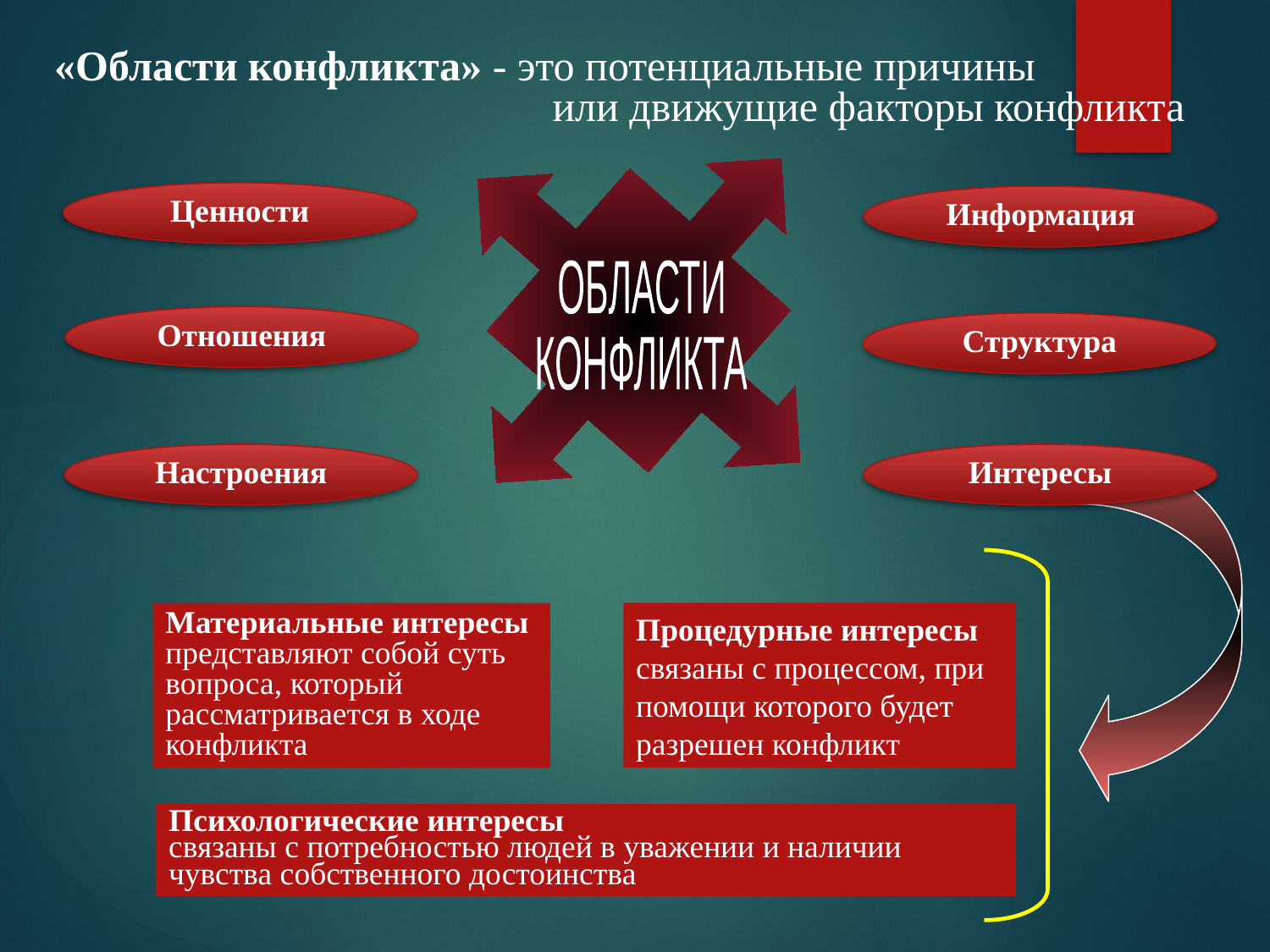

«Области конфликта» - это потенциальные причины                                                                 или движущие факторы конфликта

Ценности
Информация
ОБЛАСТИ
КОНФЛИКТА
Отношения
Структура
Настроения
Интересы

Процедурные интересы связаны с процессом, при помощи которого будет разрешен конфликт
Материальные интересы представляют собой суть вопроса, который рассматривается в ходе конфликта
Психологические интересы                                                      связаны с потребностью людей в уважении и наличии чувства собственного достоинства